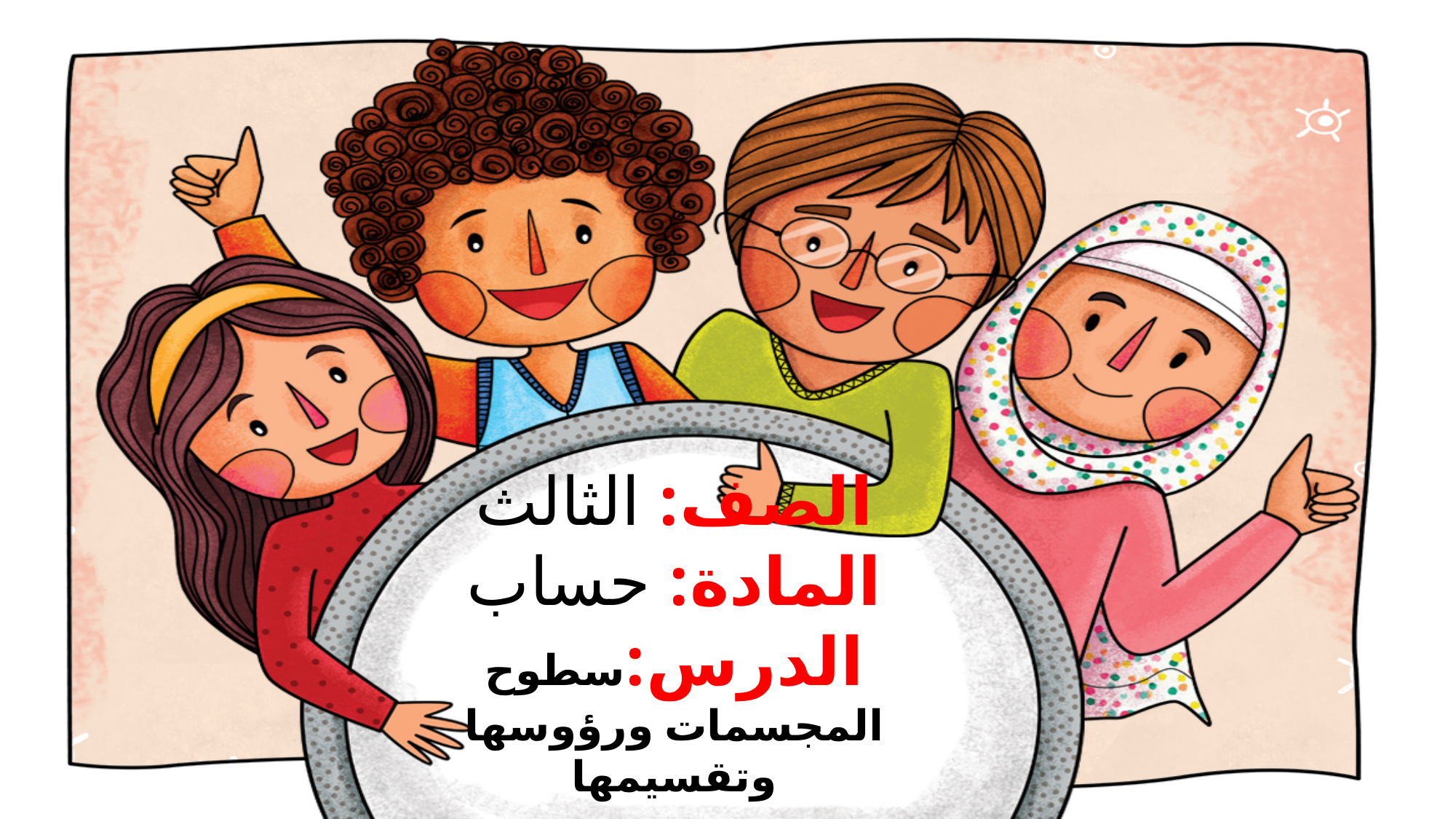

# الصف: الثالث المادة: حساب الدرس:سطوح المجسمات ورؤوسها وتقسيمها